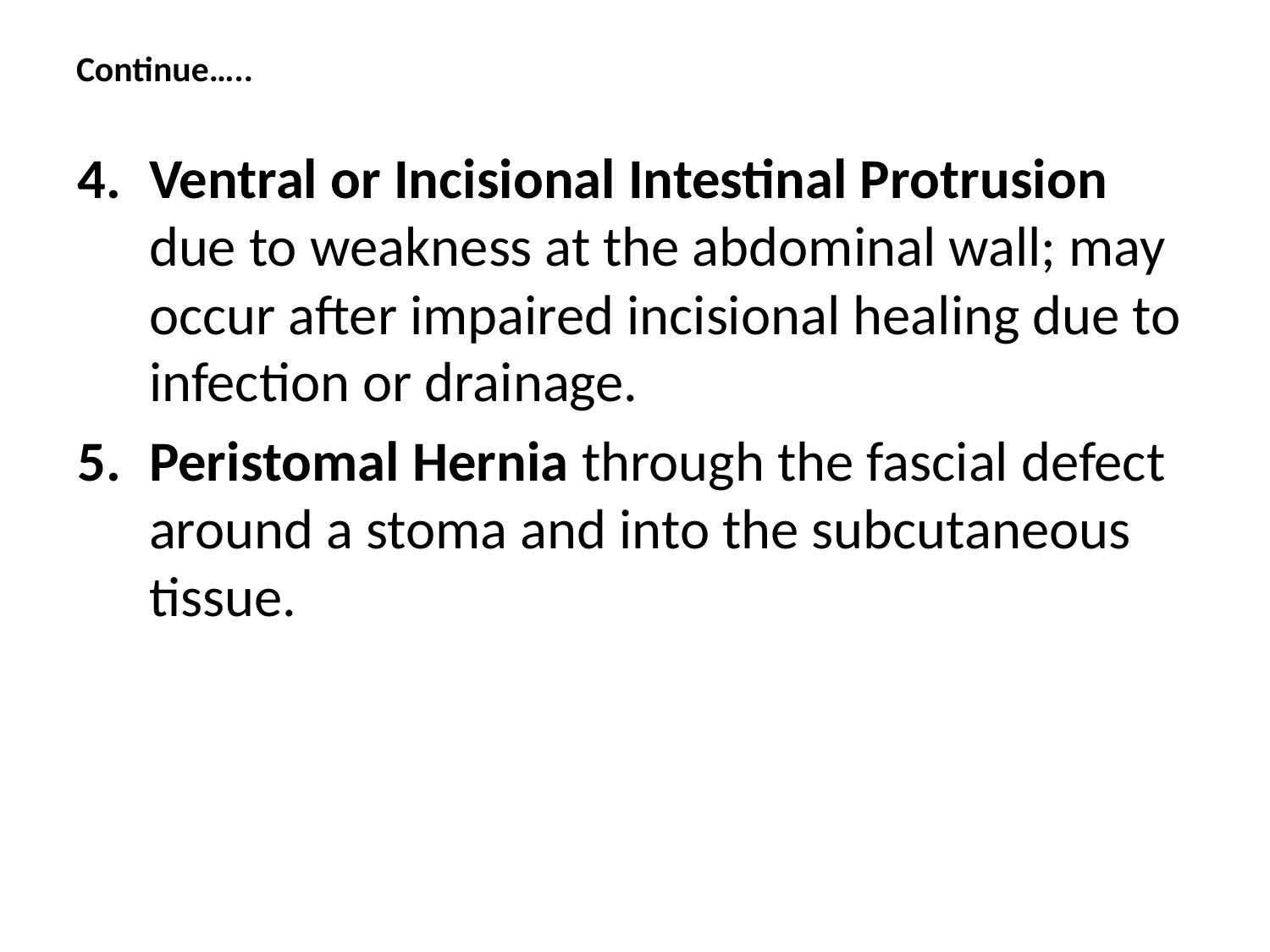

# Continue…..
Ventral or Incisional Intestinal Protrusion due to weakness at the abdominal wall; may occur after impaired incisional healing due to infection or drainage.
Peristomal Hernia through the fascial defect around a stoma and into the subcutaneous tissue.